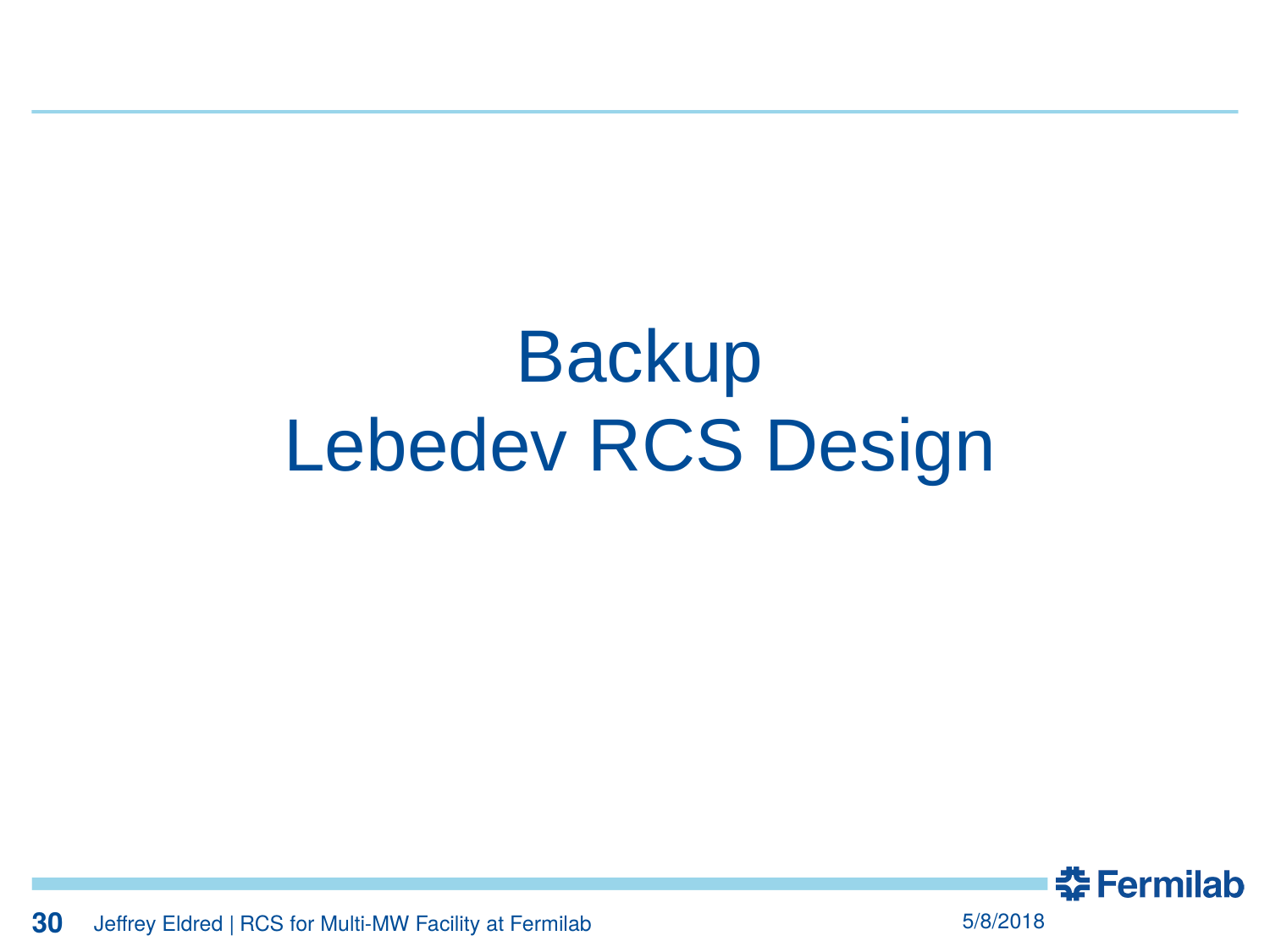

30
30
Backup
Lebedev RCS Design
30
5/8/2018
Jeffrey Eldred | RCS for Multi-MW Facility at Fermilab